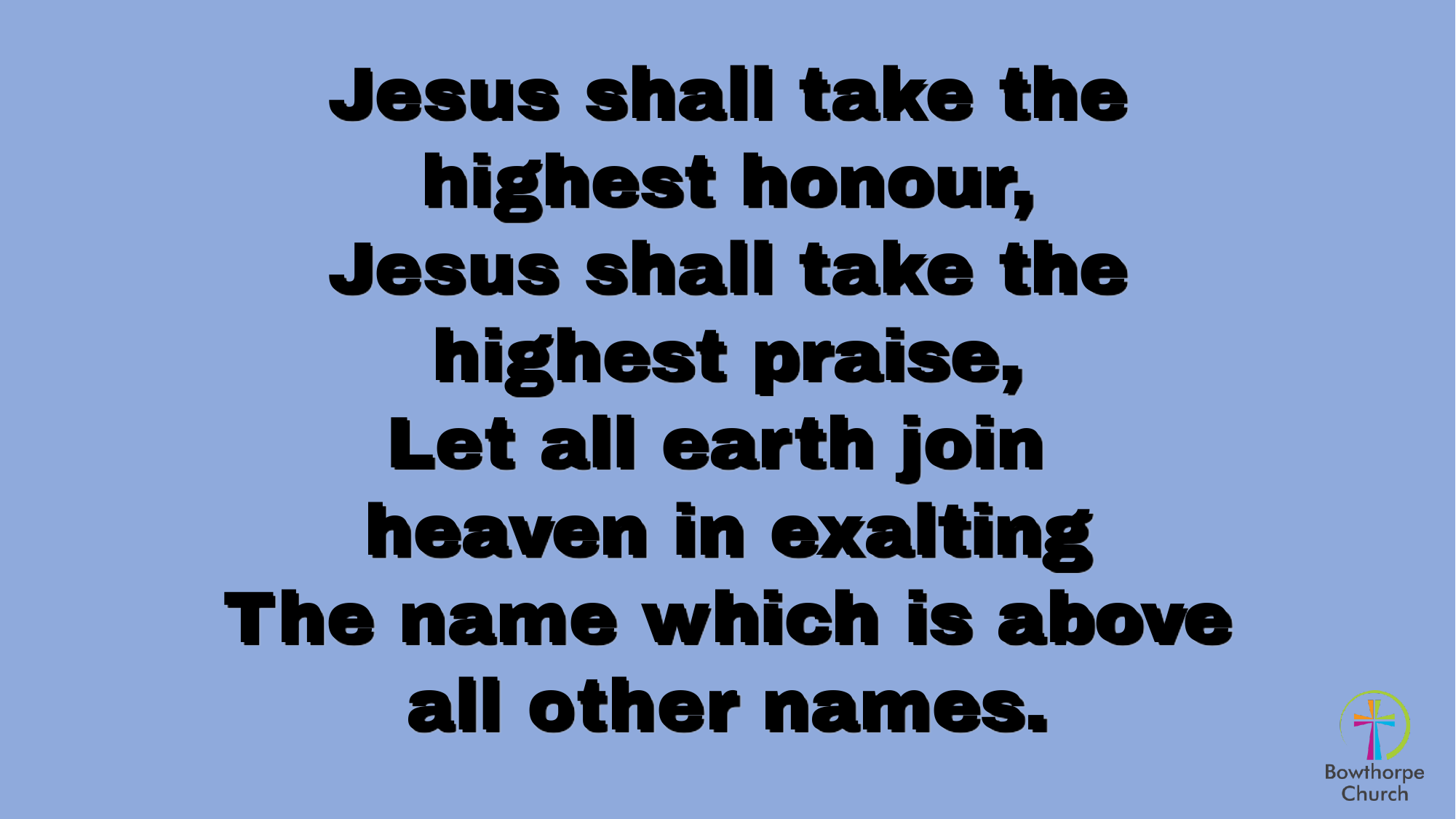

Jesus shall take the highest honour,
Jesus shall take the highest praise,
Let all earth join
heaven in exalting
The name which is above all other names.